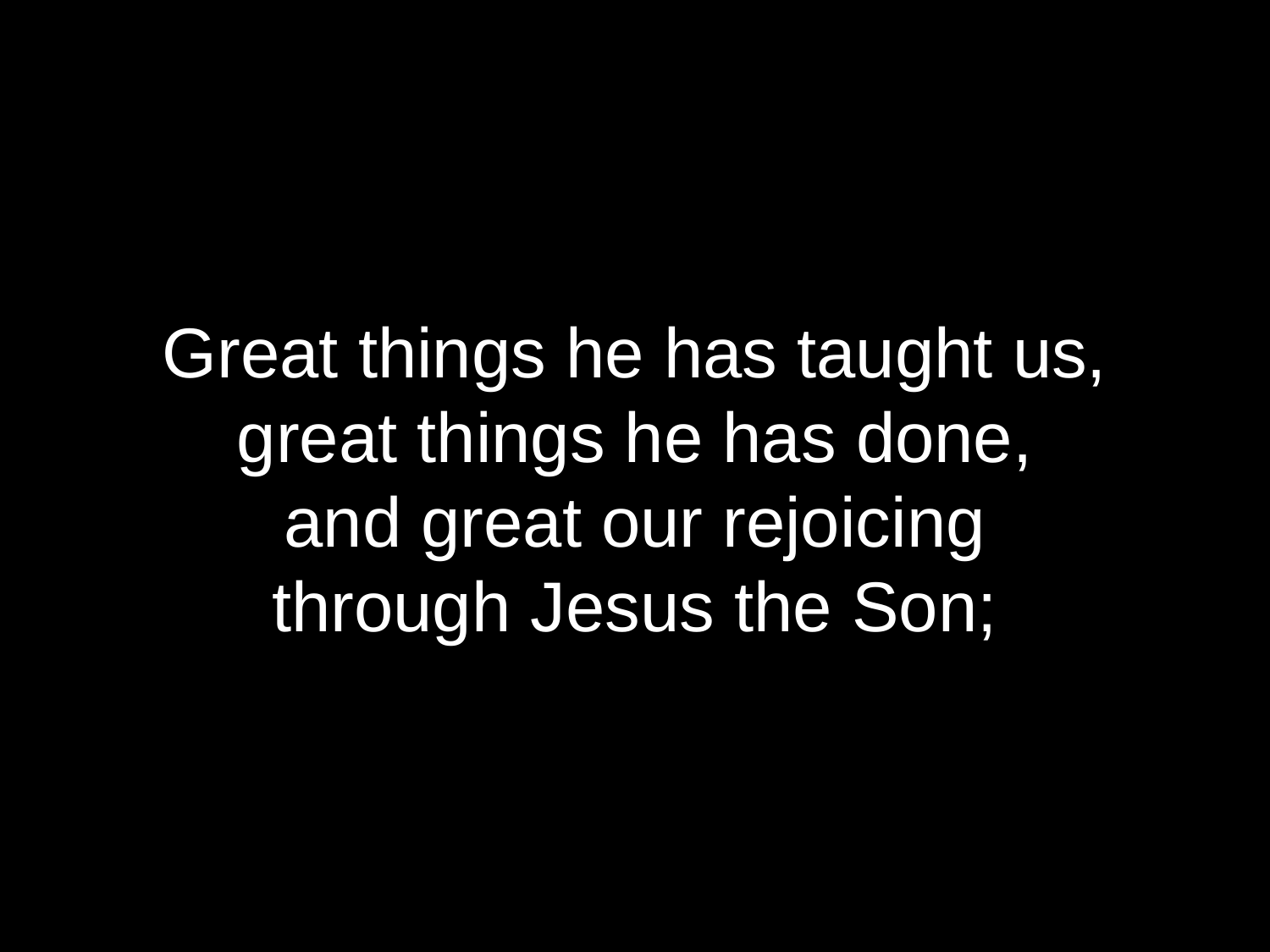

Great things he has taught us,
great things he has done,
and great our rejoicing
through Jesus the Son;